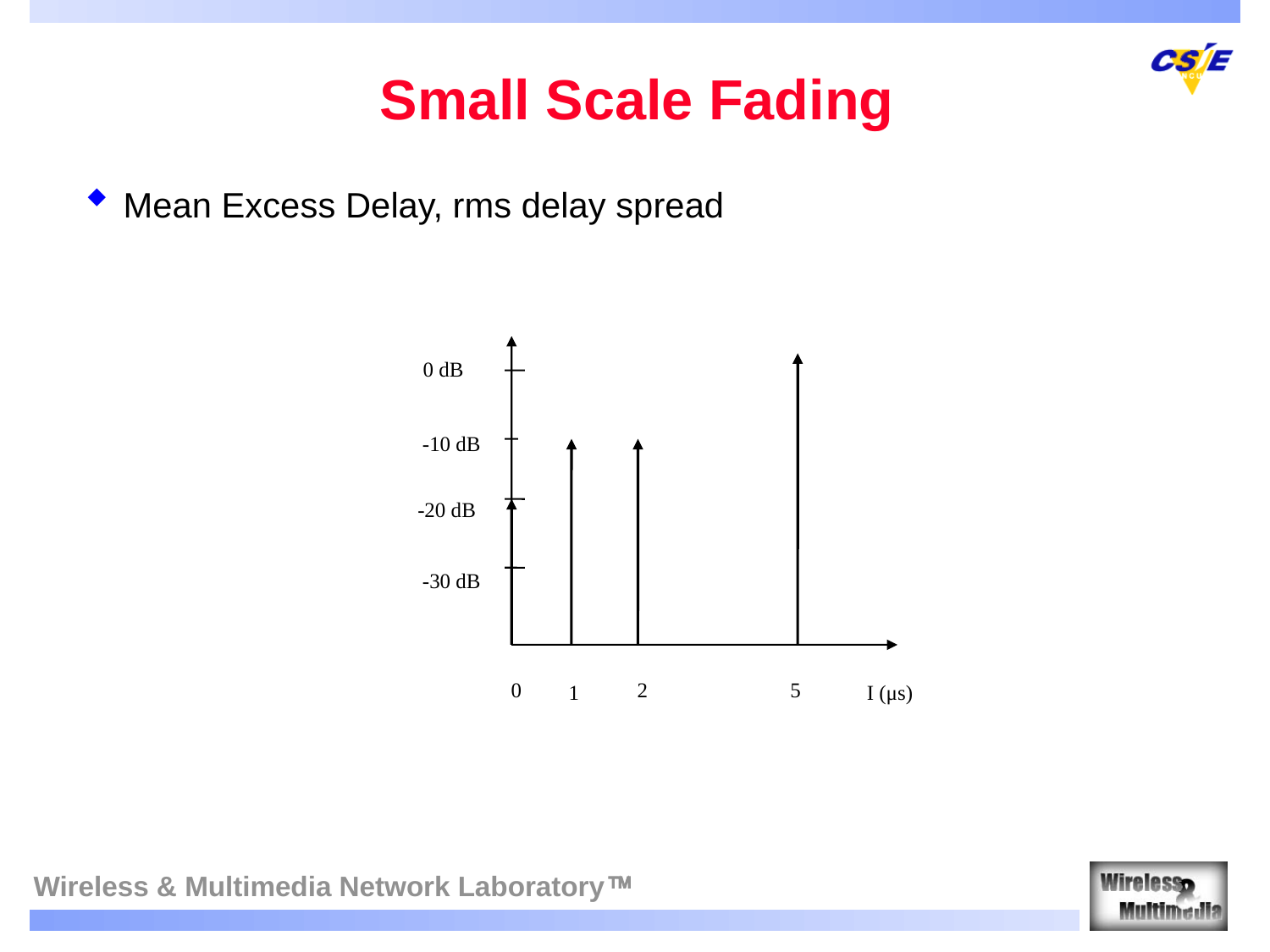

# Small Scale Fading
Mean Excess Delay, rms delay spread

 0 dB

-10 dB

-20 dB

-30 dB

0
2
5
1
Ι (μs)